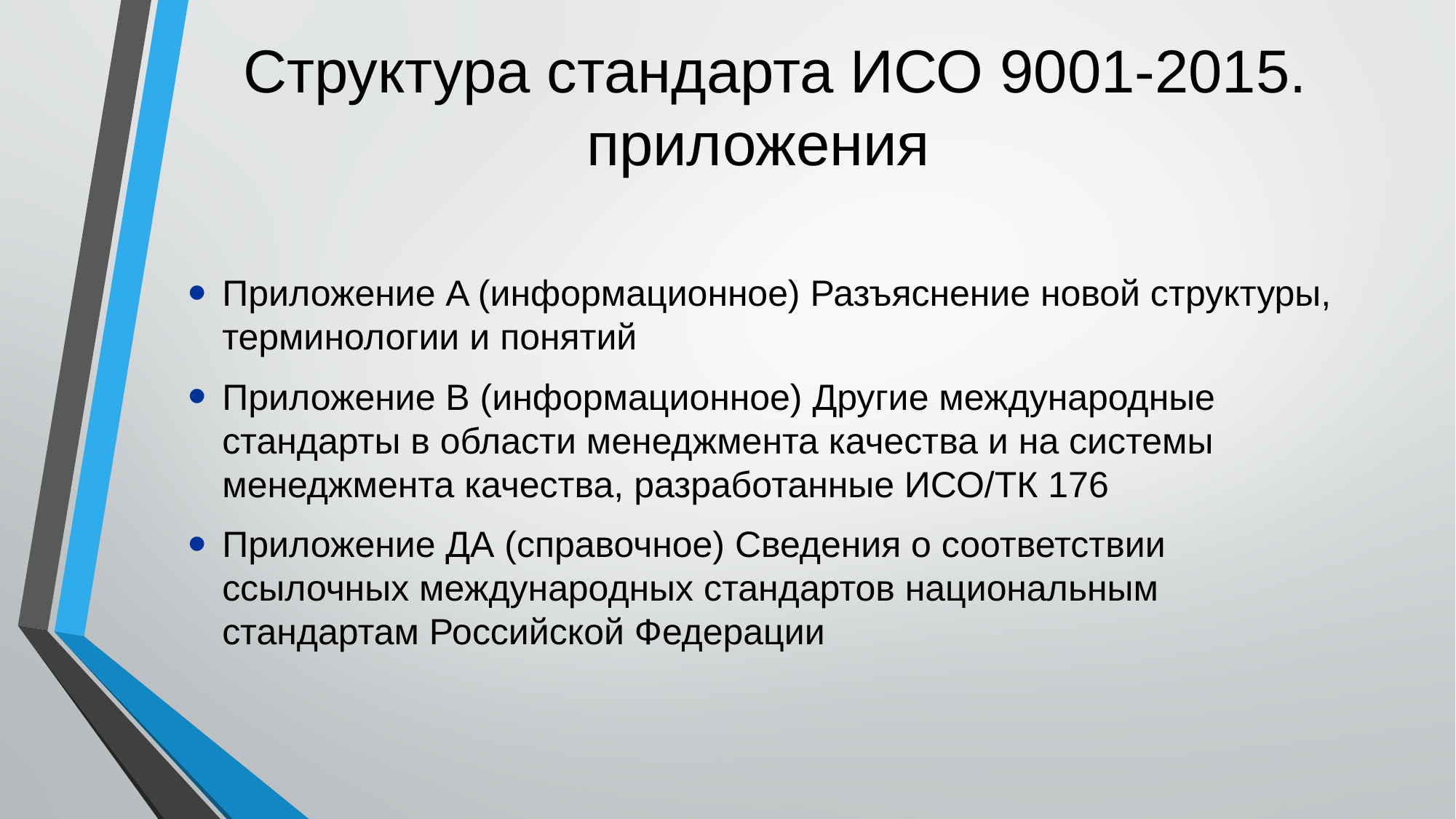

# Структура стандарта ИСО 9001-2015. приложения
Приложение A (информационное) Разъяснение новой структуры, терминологии и понятий
Приложение B (информационное) Другие международные стандарты в области менеджмента качества и на системы менеджмента качества, разработанные ИСО/ТК 176
Приложение ДА (справочное) Сведения о соответствии ссылочных международных стандартов национальным стандартам Российской Федерации